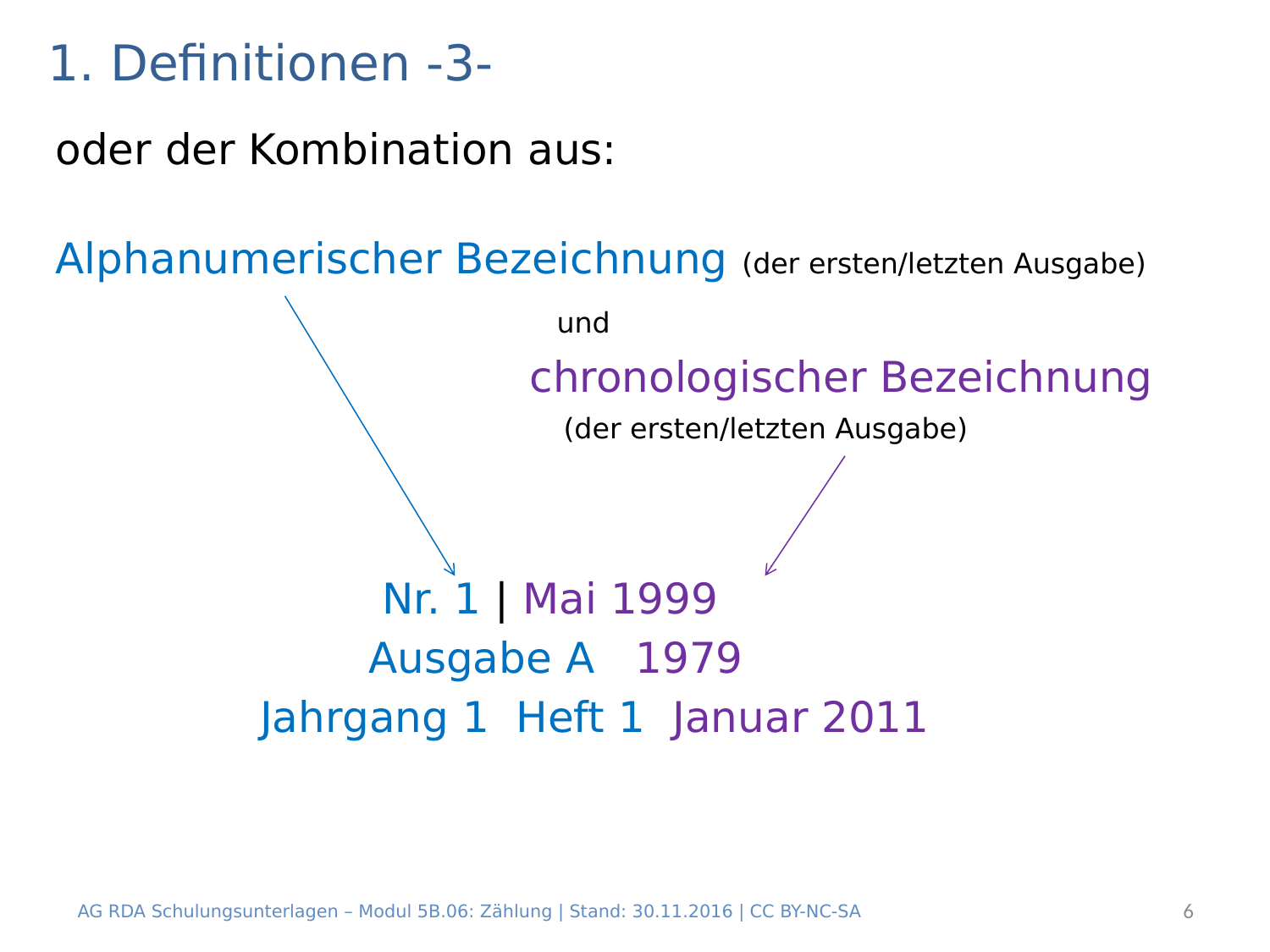

# 1. Definitionen -3-
oder der Kombination aus:

Alphanumerischer Bezeichnung (der ersten/letzten Ausgabe)
                                     und
                                   chronologischer Bezeichnung
                                                  (der ersten/letzten Ausgabe)

                    Nr. 1 | Mai 1999
                   Ausgabe A   1979
           Jahrgang 1  Heft 1  Januar 2011
AG RDA Schulungsunterlagen – Modul 5B.06: Zählung | Stand: 30.11.2016 | CC BY-NC-SA
6